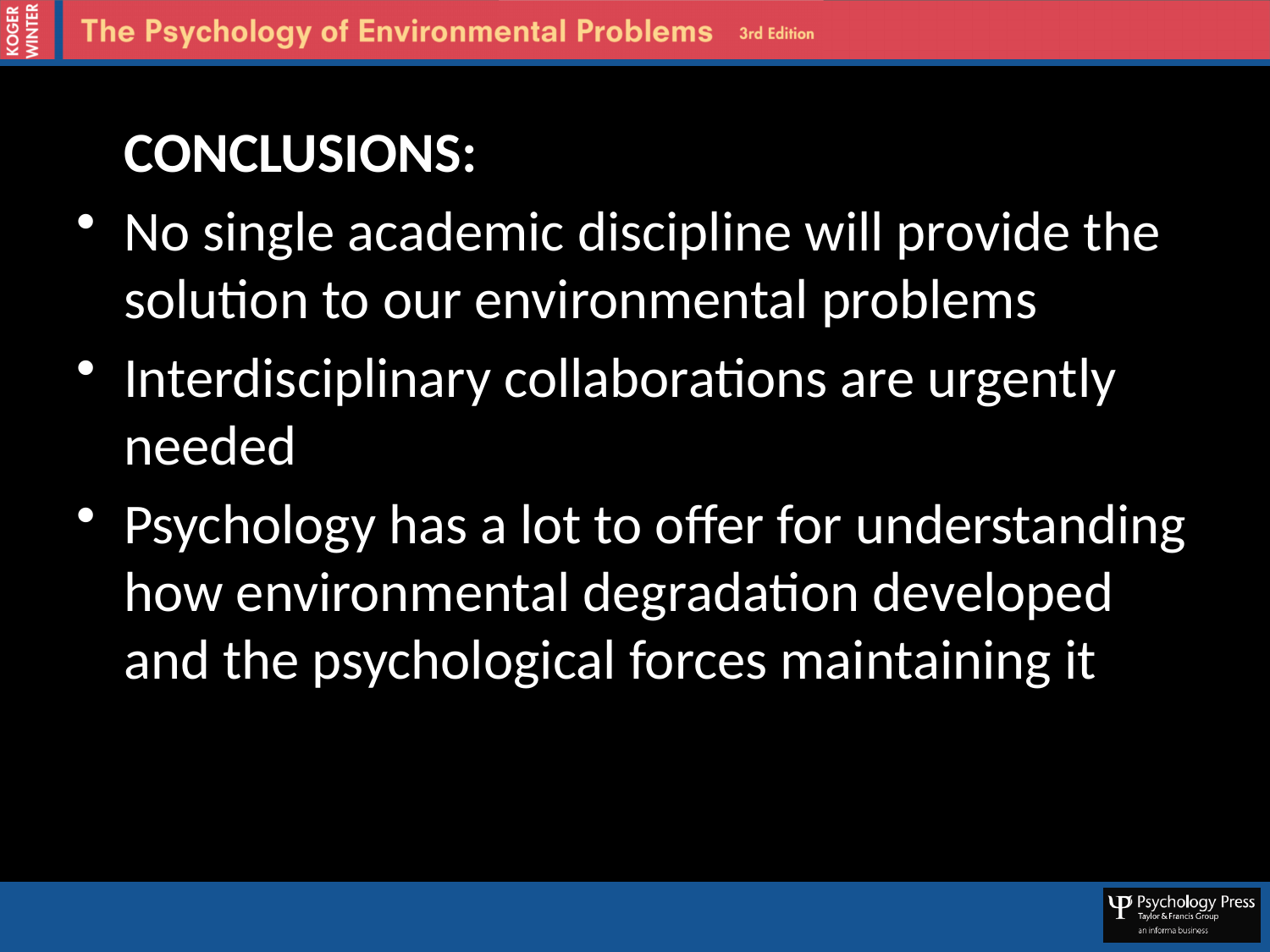

CONCLUSIONS:
No single academic discipline will provide the solution to our environmental problems
Interdisciplinary collaborations are urgently needed
Psychology has a lot to offer for understanding how environmental degradation developed and the psychological forces maintaining it